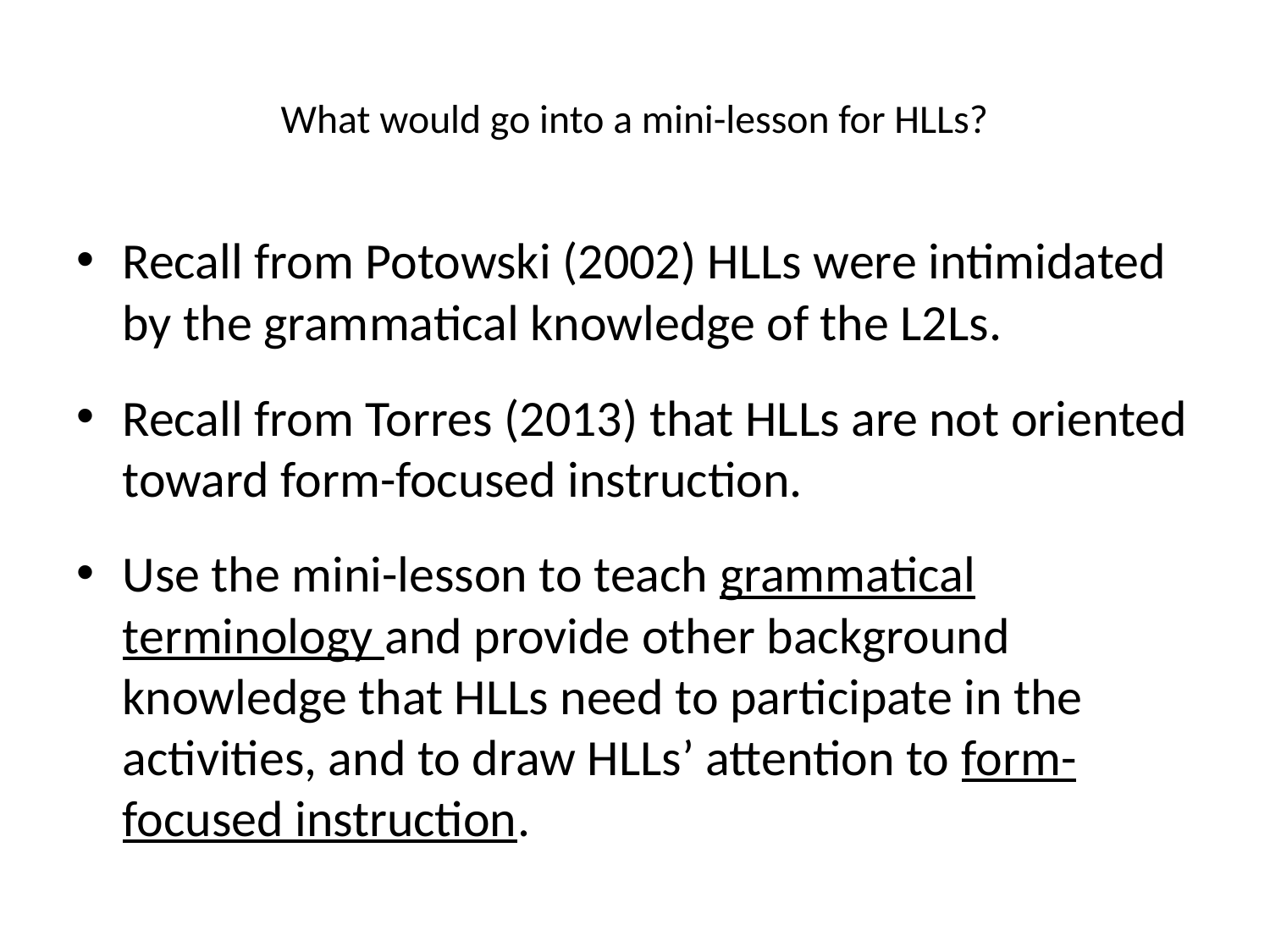

# What would go into a mini-lesson for HLLs?
Recall from Potowski (2002) HLLs were intimidated by the grammatical knowledge of the L2Ls.

Recall from Torres (2013) that HLLs are not oriented toward form-focused instruction.

Use the mini-lesson to teach grammatical terminology and provide other background knowledge that HLLs need to participate in the activities, and to draw HLLs’ attention to form-focused instruction.